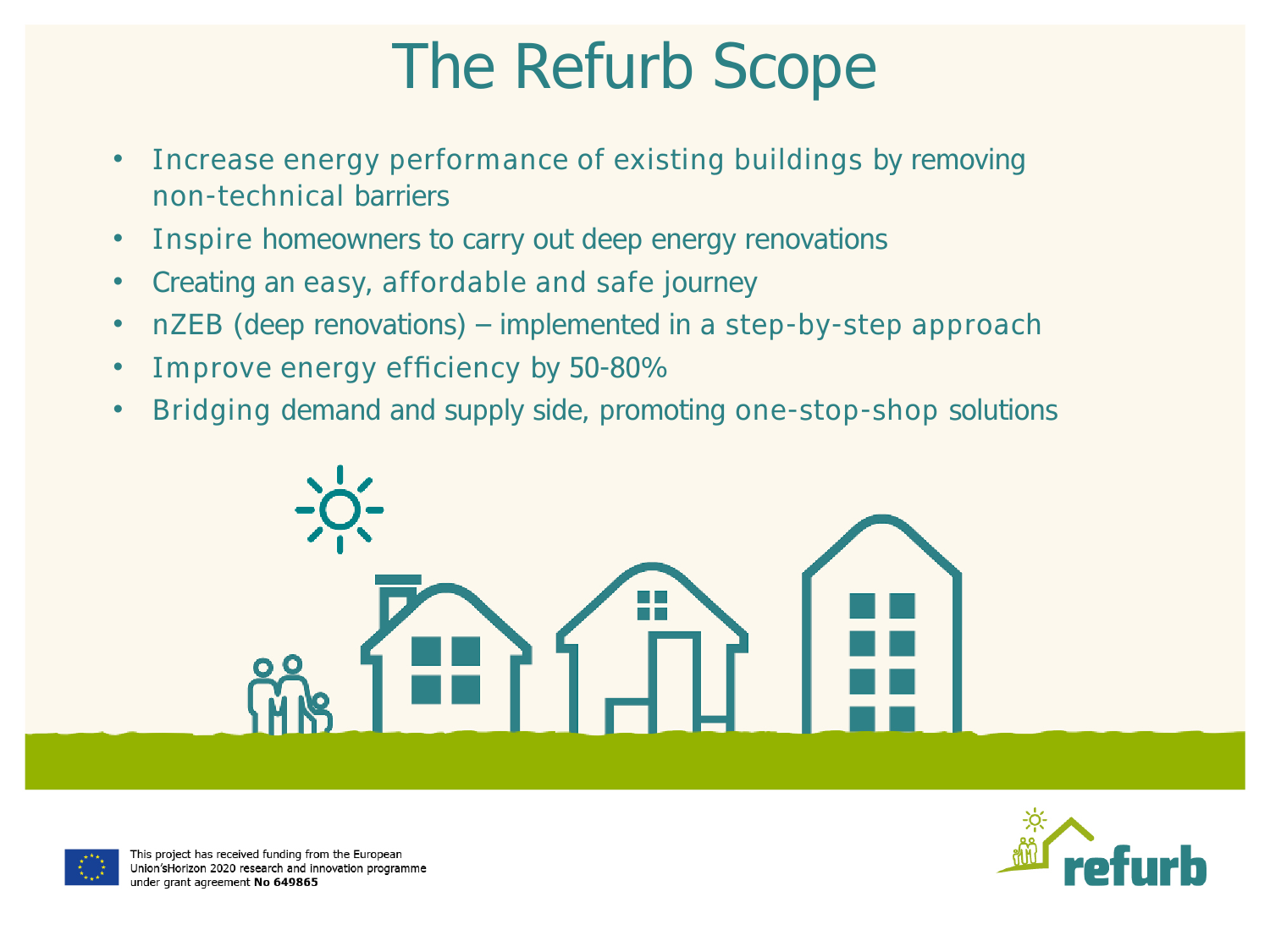

# The Refurb Scope
Increase energy performance of existing buildings by removing non-technical barriers
Inspire homeowners to carry out deep energy renovations
Creating an easy, affordable and safe journey
nZEB (deep renovations) – implemented in a step-by-step approach
Improve energy efficiency by 50-80%
Bridging demand and supply side, promoting one-stop-shop solutions